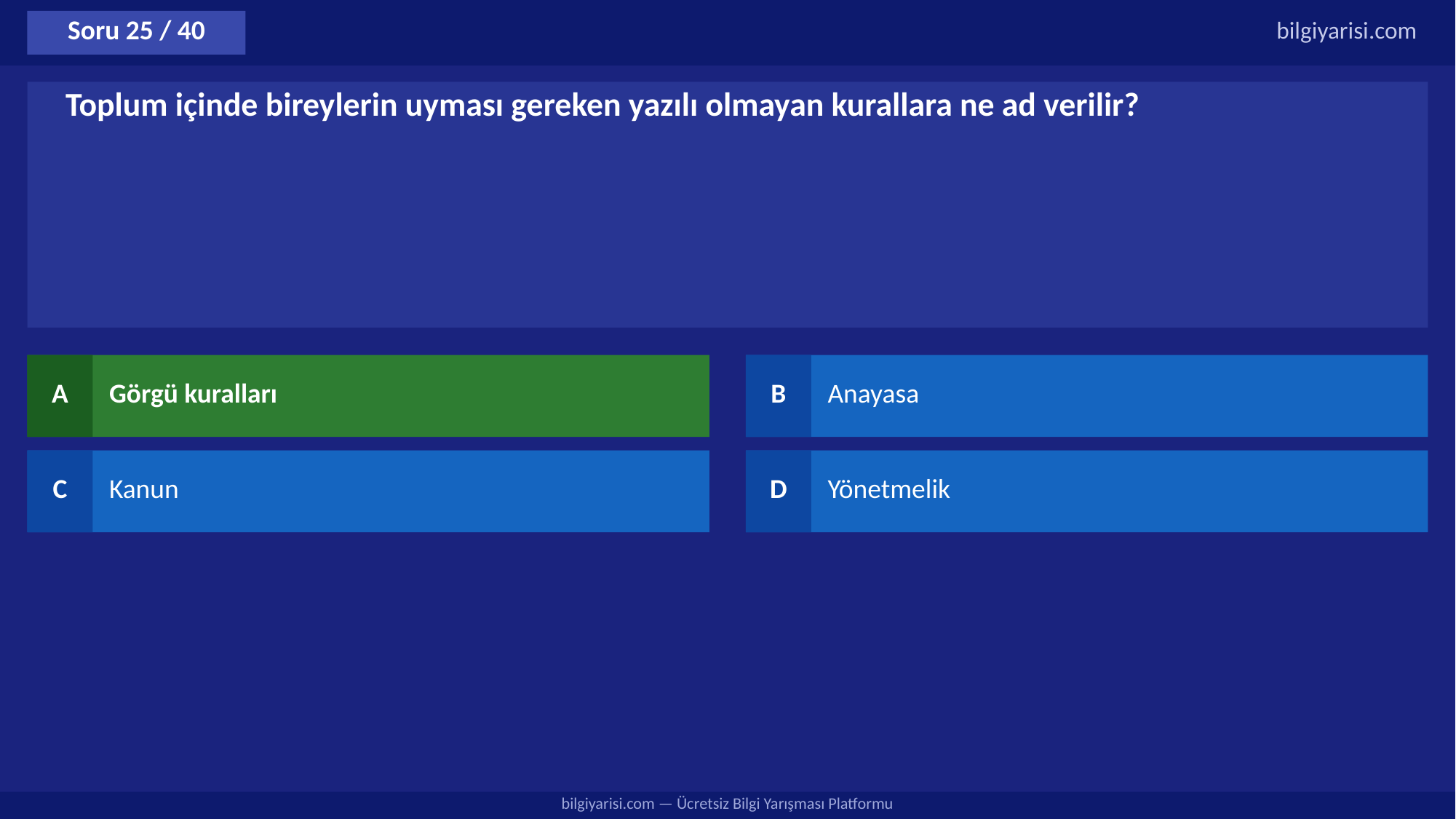

Soru 25 / 40
bilgiyarisi.com

Toplum içinde bireylerin uyması gereken yazılı olmayan kurallara ne ad verilir?

A
Görgü kuralları

B
Anayasa

C
Kanun

D
Yönetmelik
bilgiyarisi.com — Ücretsiz Bilgi Yarışması Platformu